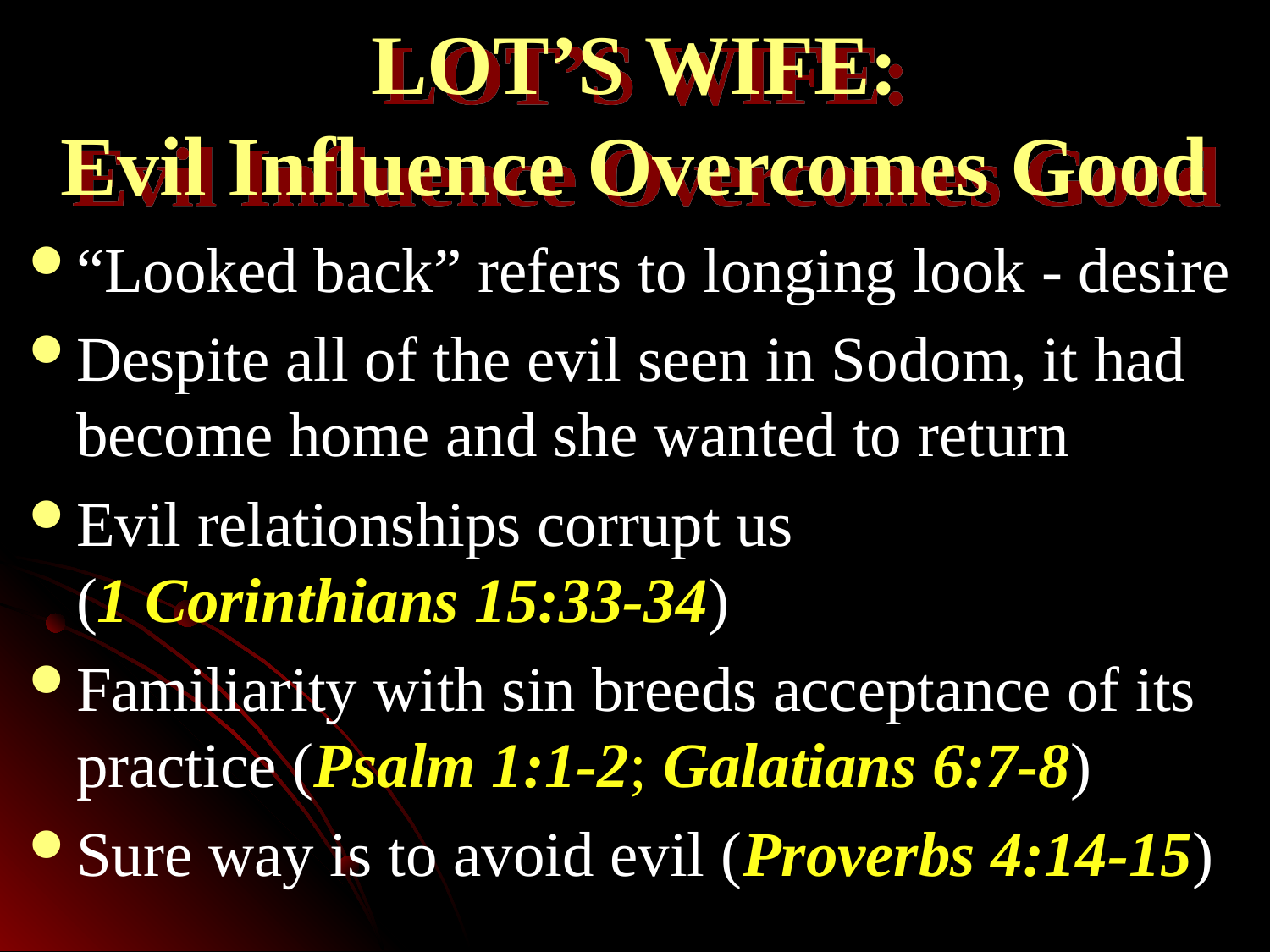

# LOT’S WIFE: Evil Influence Overcomes Good
“Looked back” refers to longing look - desire
Despite all of the evil seen in Sodom, it had become home and she wanted to return
Evil relationships corrupt us
(1 Corinthians 15:33-34)
Familiarity with sin breeds acceptance of its practice (Psalm 1:1-2; Galatians 6:7-8)
Sure way is to avoid evil (Proverbs 4:14-15)